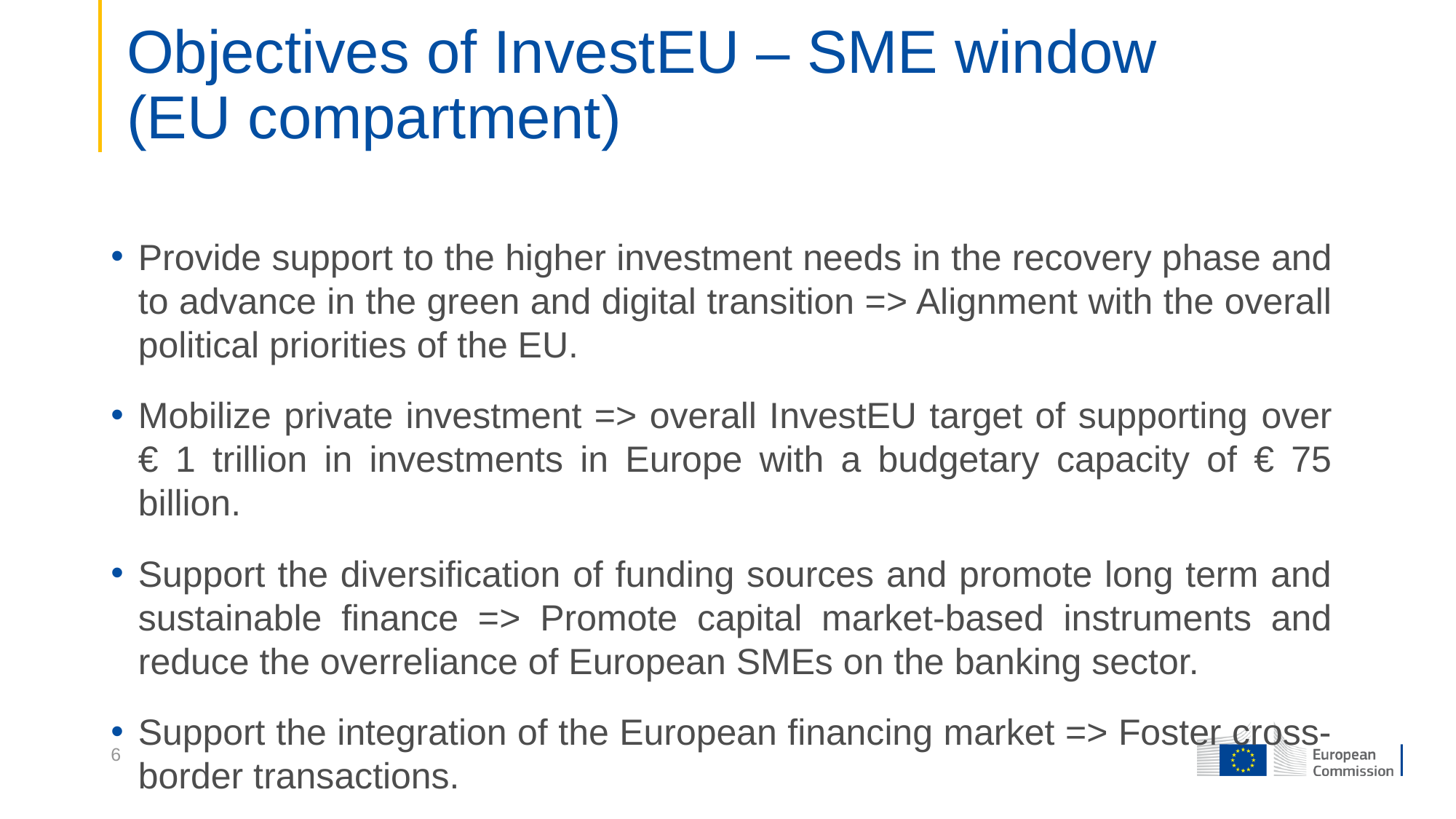

# Objectives of InvestEU – SME window       (EU compartment)
Provide support to the higher investment needs in the recovery phase and to advance in the green and digital transition => Alignment with the overall political priorities of the EU.
Mobilize private investment => overall InvestEU target of supporting over € 1 trillion in investments in Europe with a budgetary capacity of € 75 billion.
Support the diversification of funding sources and promote long term and sustainable finance => Promote capital market-based instruments and reduce the overreliance of European SMEs on the banking sector.
Support the integration of the European financing market => Foster cross-border transactions.
6